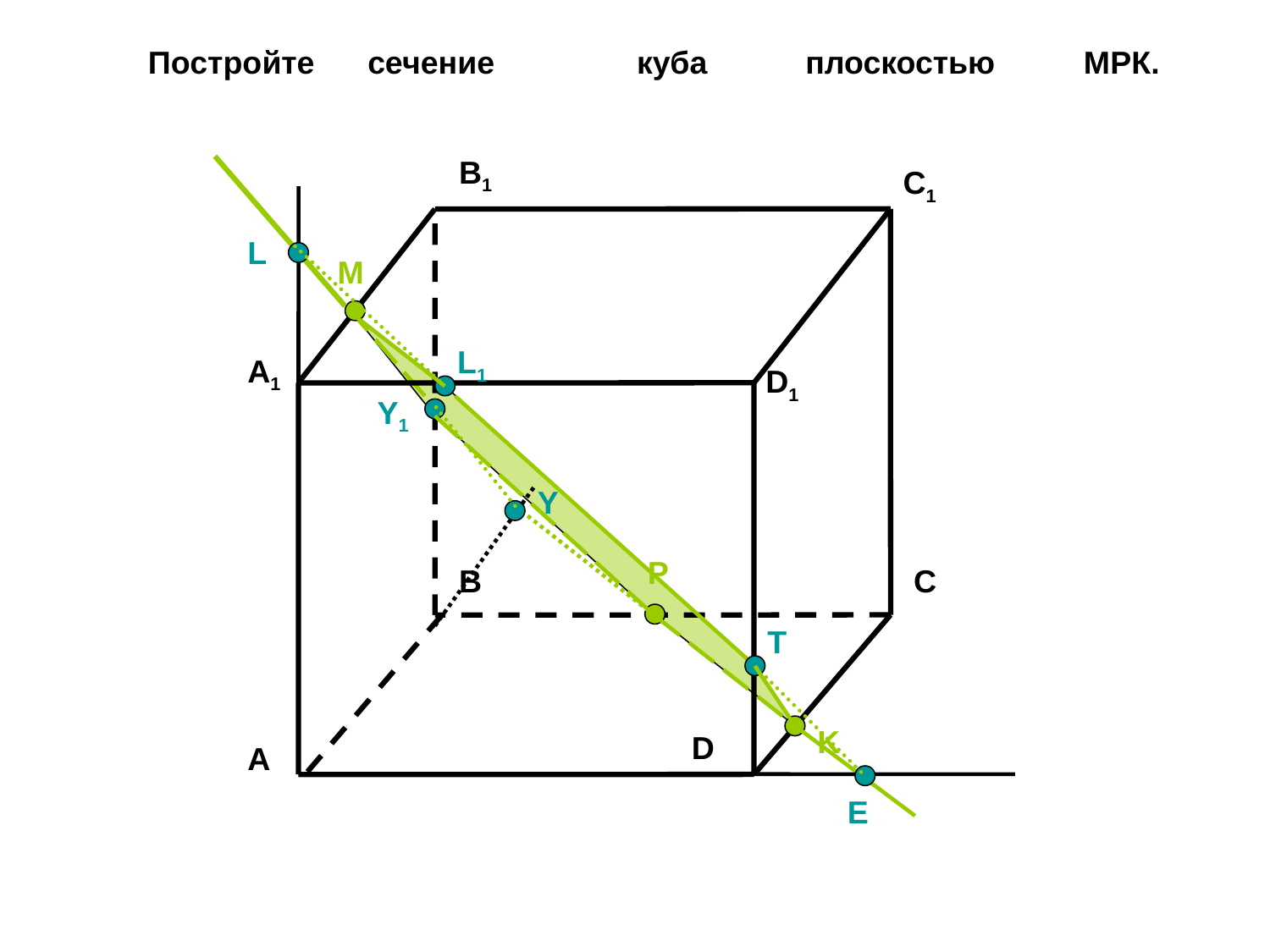

Постройте      сечение                куба           плоскостью          МPК.
B1
C1

A1
D1
B
C
D
A

L

M

L1

Y1

Y

P

T

K

E